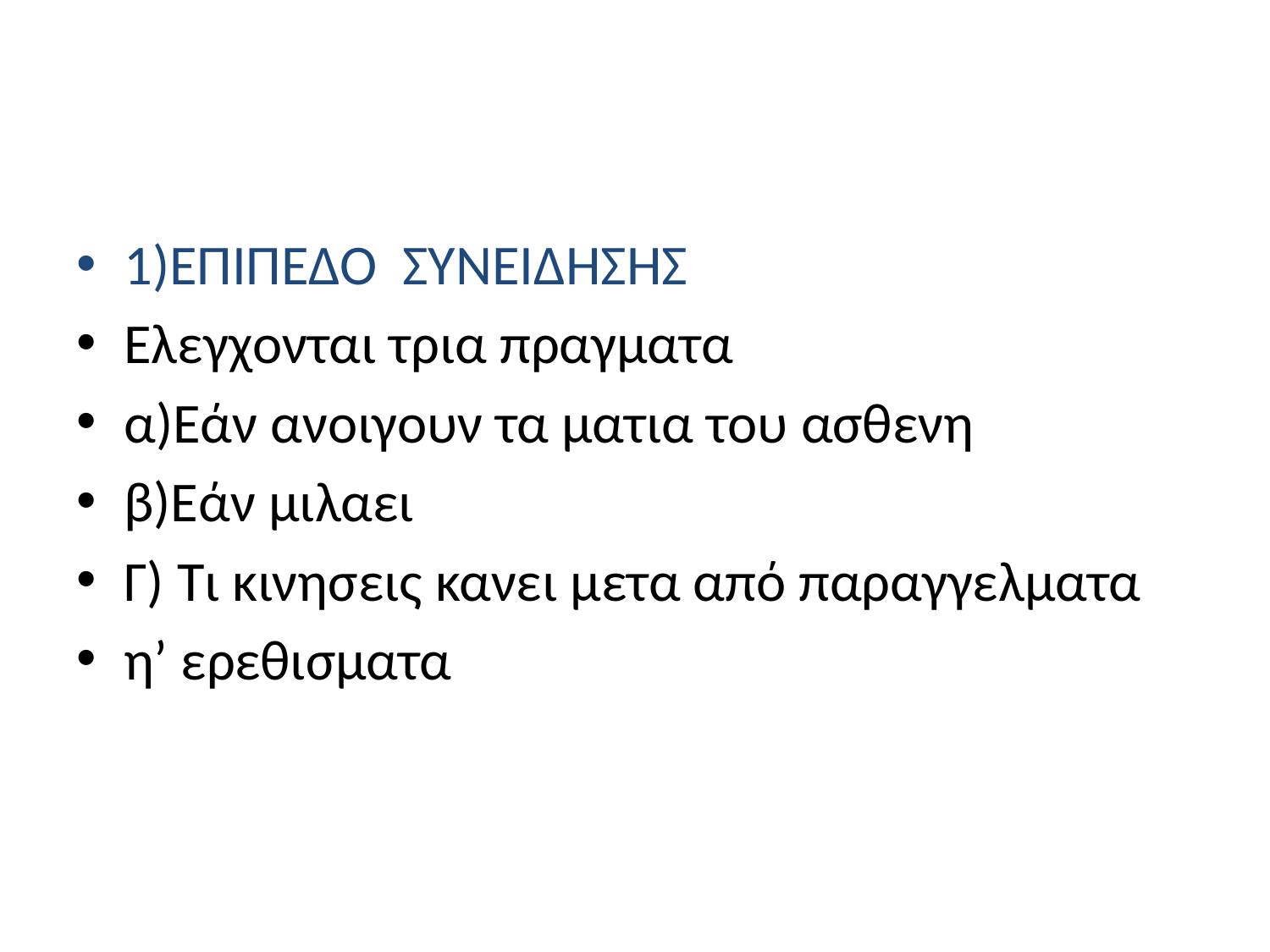

#
1)ΕΠΙΠΕΔΟ  ΣΥΝΕΙΔΗΣΗΣ
Ελεγχονται τρια πραγματα
α)Εάν ανοιγουν τα ματια του ασθενη
β)Εάν μιλαει
Γ) Τι κινησεις κανει μετα από παραγγελματα
η’ ερεθισματα